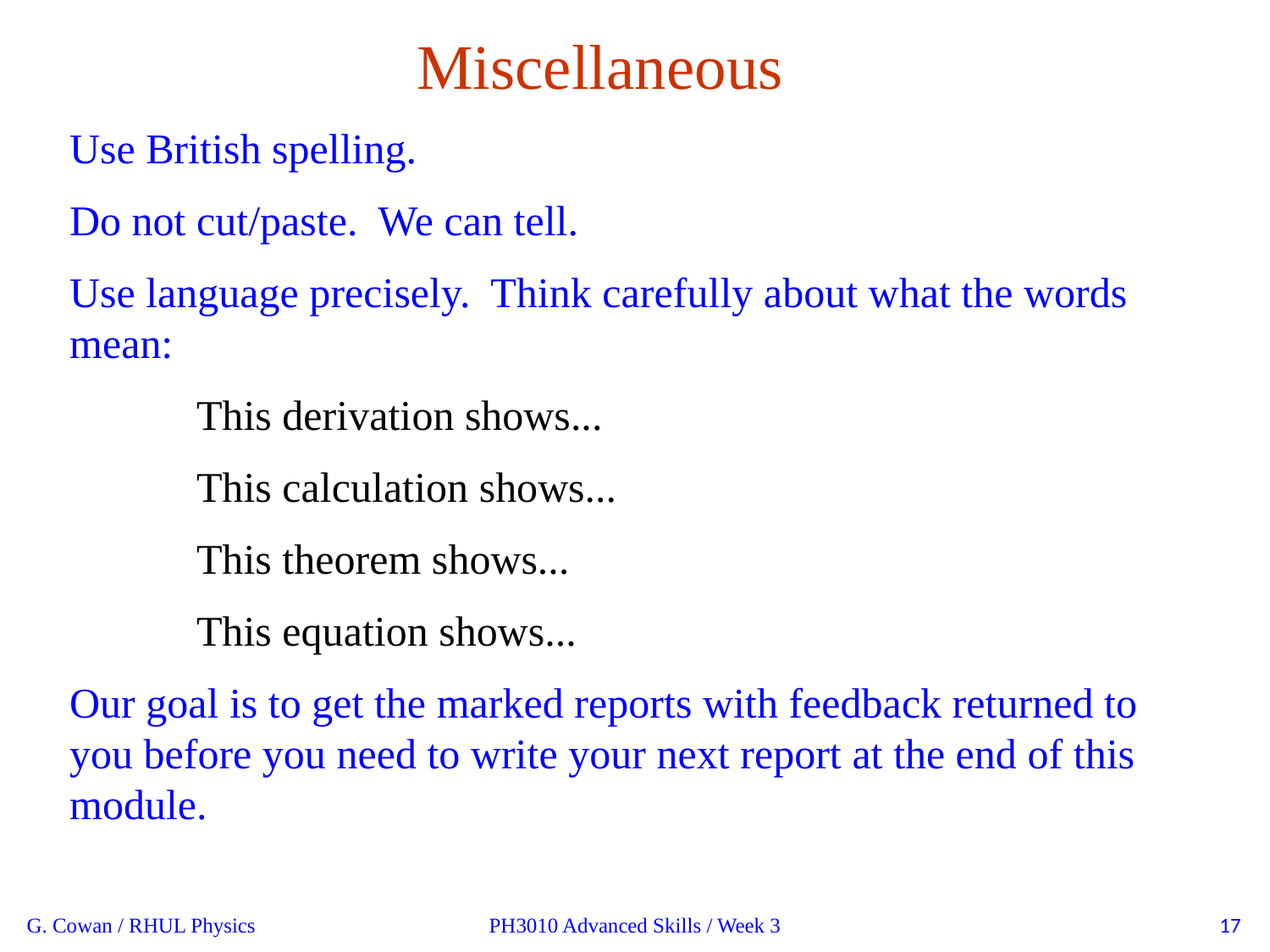

Miscellaneous
Use British spelling.
Do not cut/paste.  We can tell.
Use language precisely.  Think carefully about what the words mean:
	This derivation shows...
	This calculation shows...
	This theorem shows...
	This equation shows...
Our goal is to get the marked reports with feedback returned to you before you need to write your next report at the end of this module.
G. Cowan / RHUL Physics
PH3010 Advanced Skills / Week 3
17